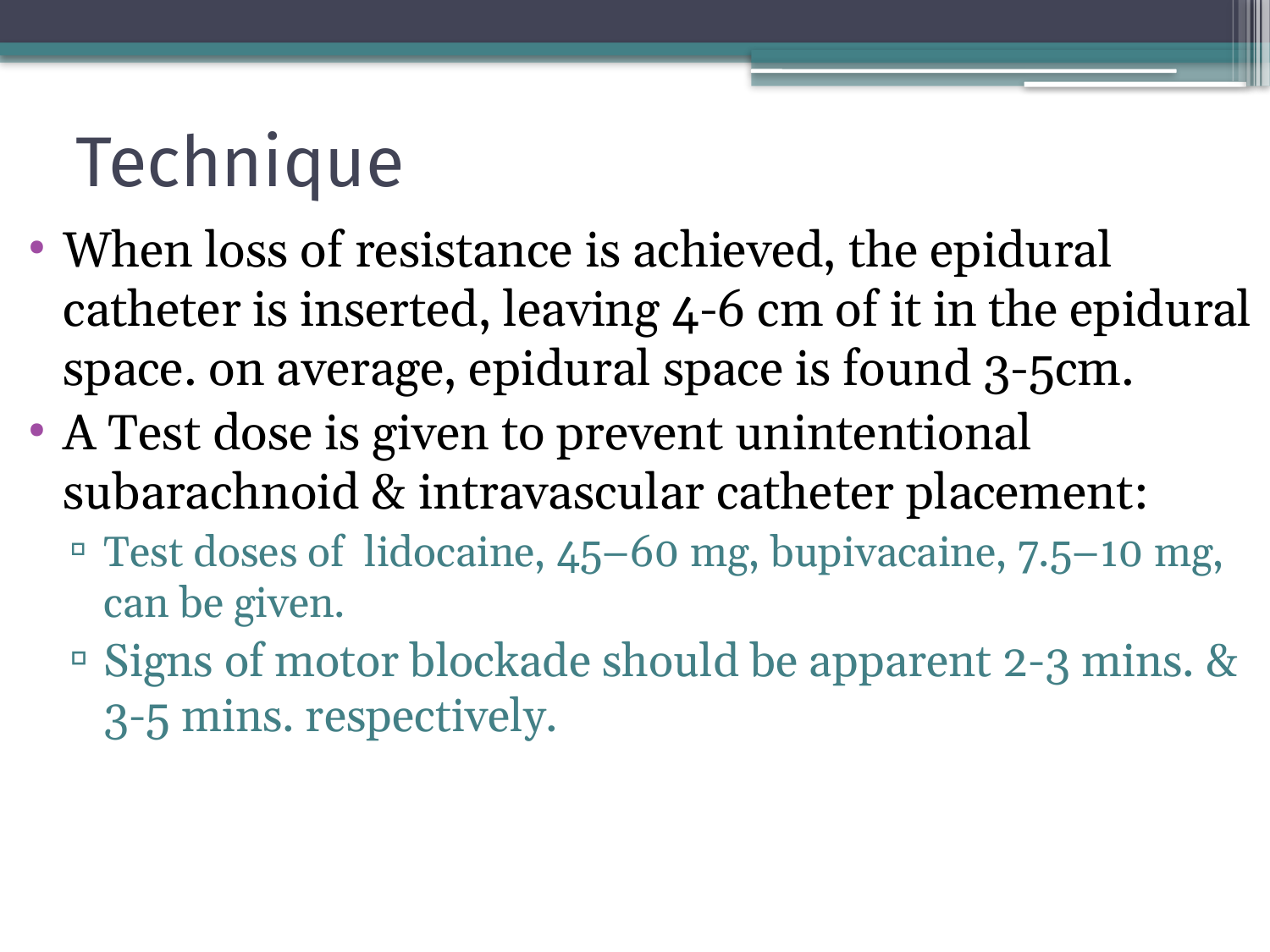

# Technique
When loss of resistance is achieved, the epidural catheter is inserted, leaving 4-6 cm of it in the epidural space. on average, epidural space is found 3-5cm.
A Test dose is given to prevent unintentional subarachnoid & intravascular catheter placement:
Test doses of  lidocaine, 45–60 mg, bupivacaine, 7.5–10 mg, can be given.
Signs of motor blockade should be apparent 2-3 mins. & 3-5 mins. respectively.